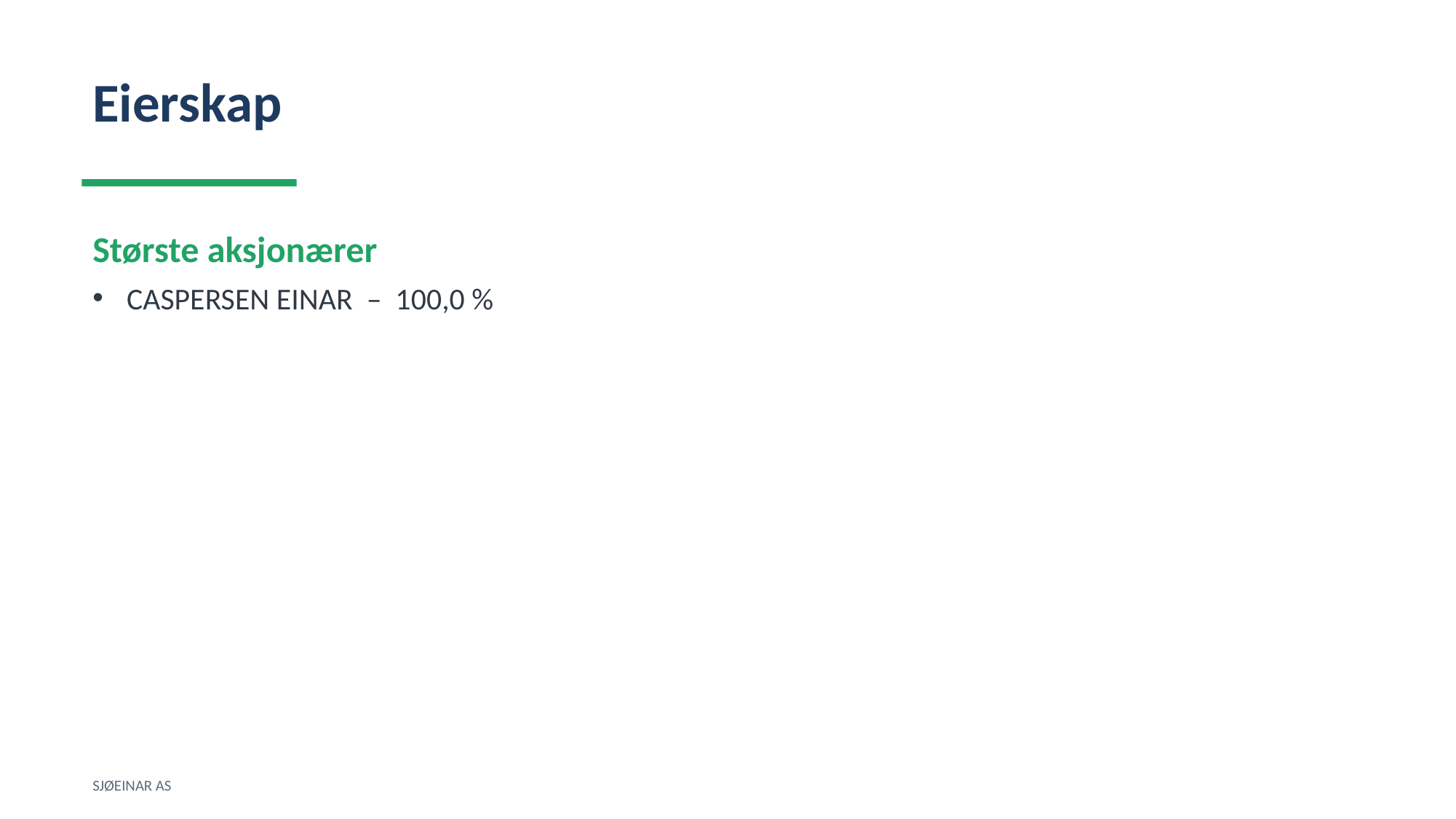

Eierskap

Største aksjonærer
CASPERSEN EINAR  –  100,0 %
SJØEINAR AS